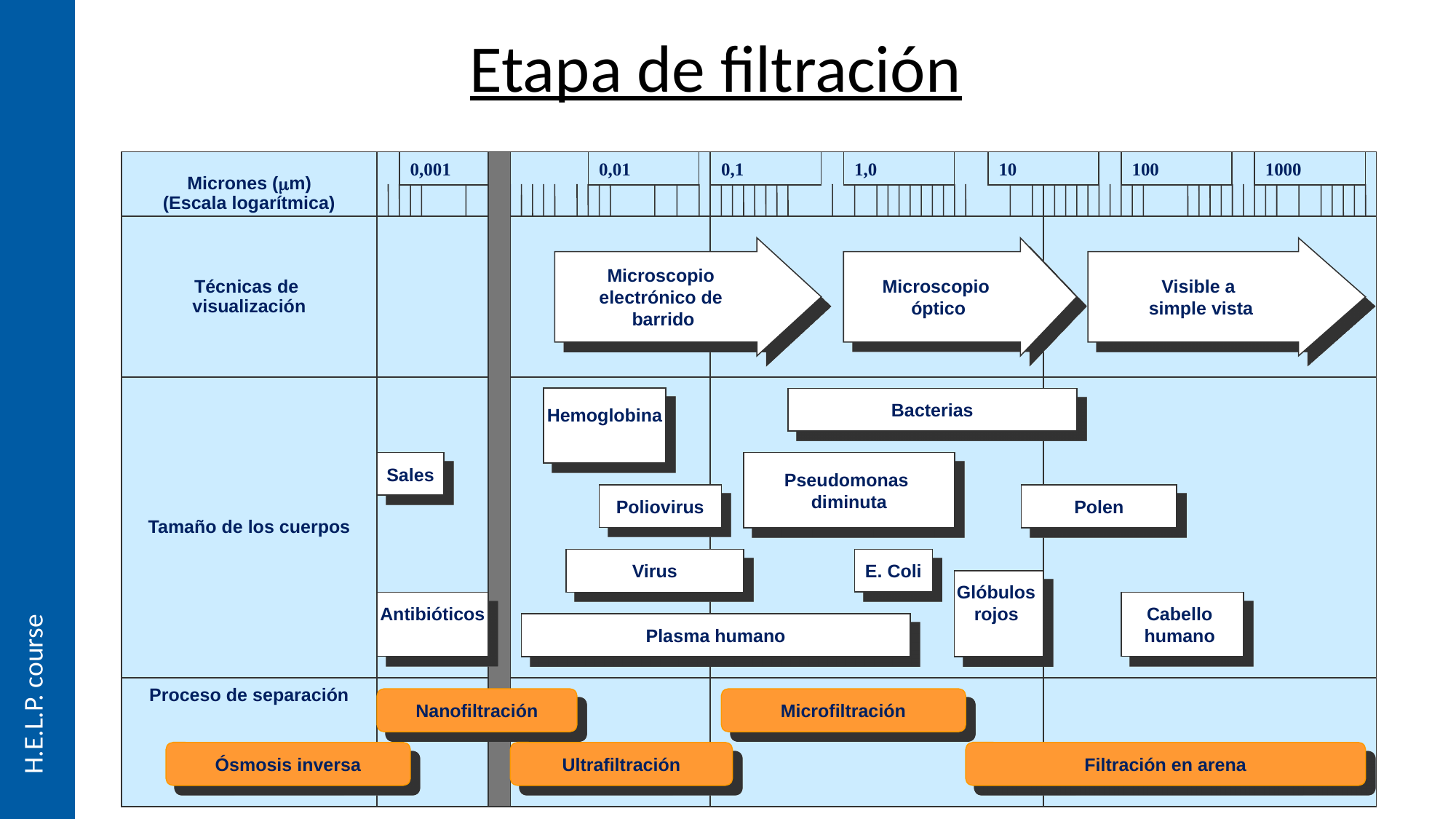

Etapa de filtración

Micrones (μm)
(Escala logarítmica)

0,001
0,01

0,1
1,0
10

100
1000

Técnicas de
visualización

Microscopio
electrónico de
barrido
Microscopio
óptico
Visible a
simple vista

Tamaño de los cuerpos

Hemoglobina

Bacterias
Sales
Pseudomonas
diminuta
Poliovirus
Polen
E. Coli
Virus
Glóbulos
rojos

Antibióticos

Cabello
humano
Plasma humano
Proceso de separación

Nanofiltración
Microfiltración
Ósmosis inversa
Ultrafiltración
Filtración en arena